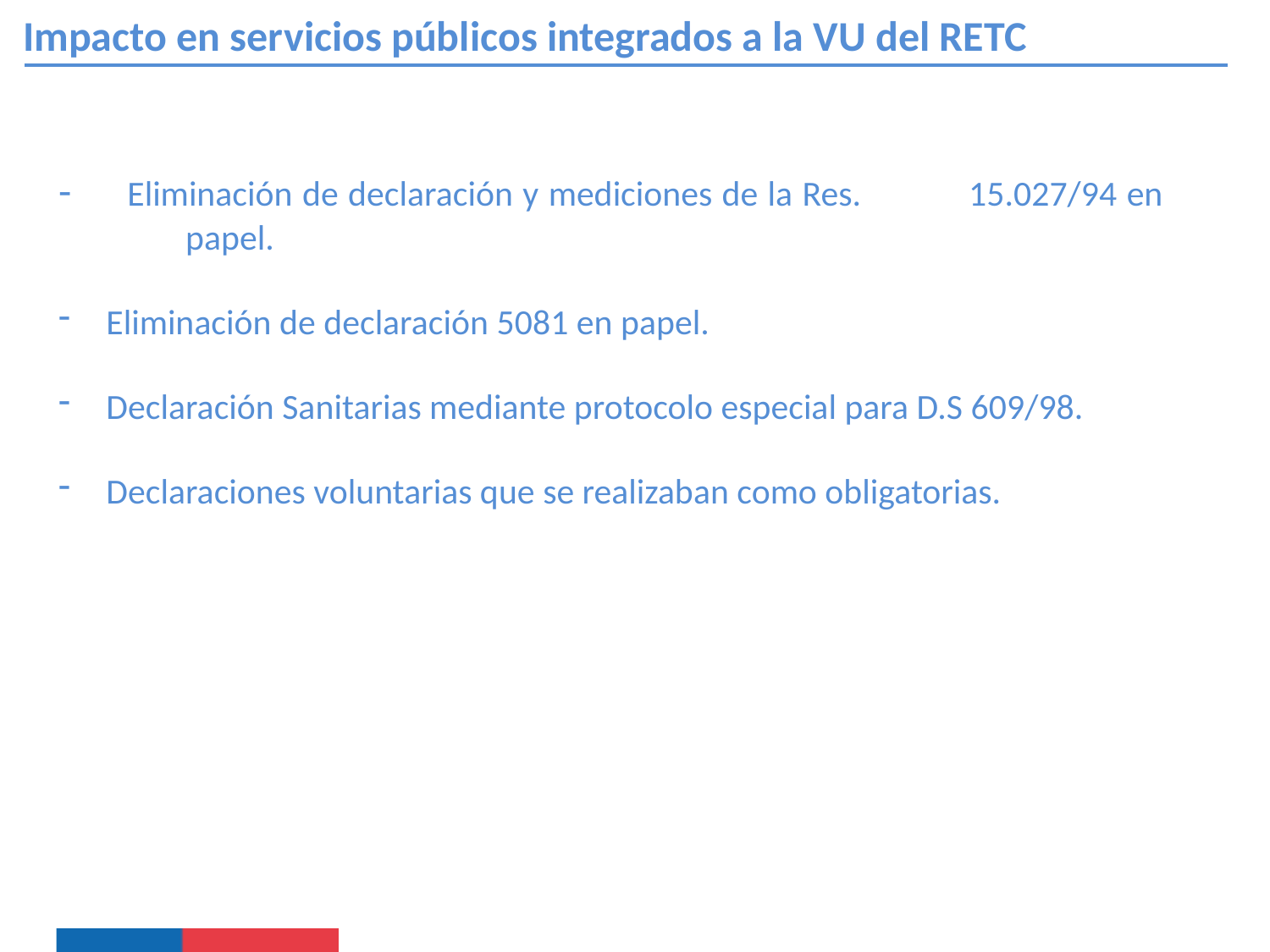

Impacto en servicios públicos integrados a la VU del RETC
-     Eliminación de declaración y mediciones de la Res. 	15.027/94 en 	papel.

Eliminación de declaración 5081 en papel.

Declaración Sanitarias mediante protocolo especial para D.S 609/98.

Declaraciones voluntarias que se realizaban como obligatorias.